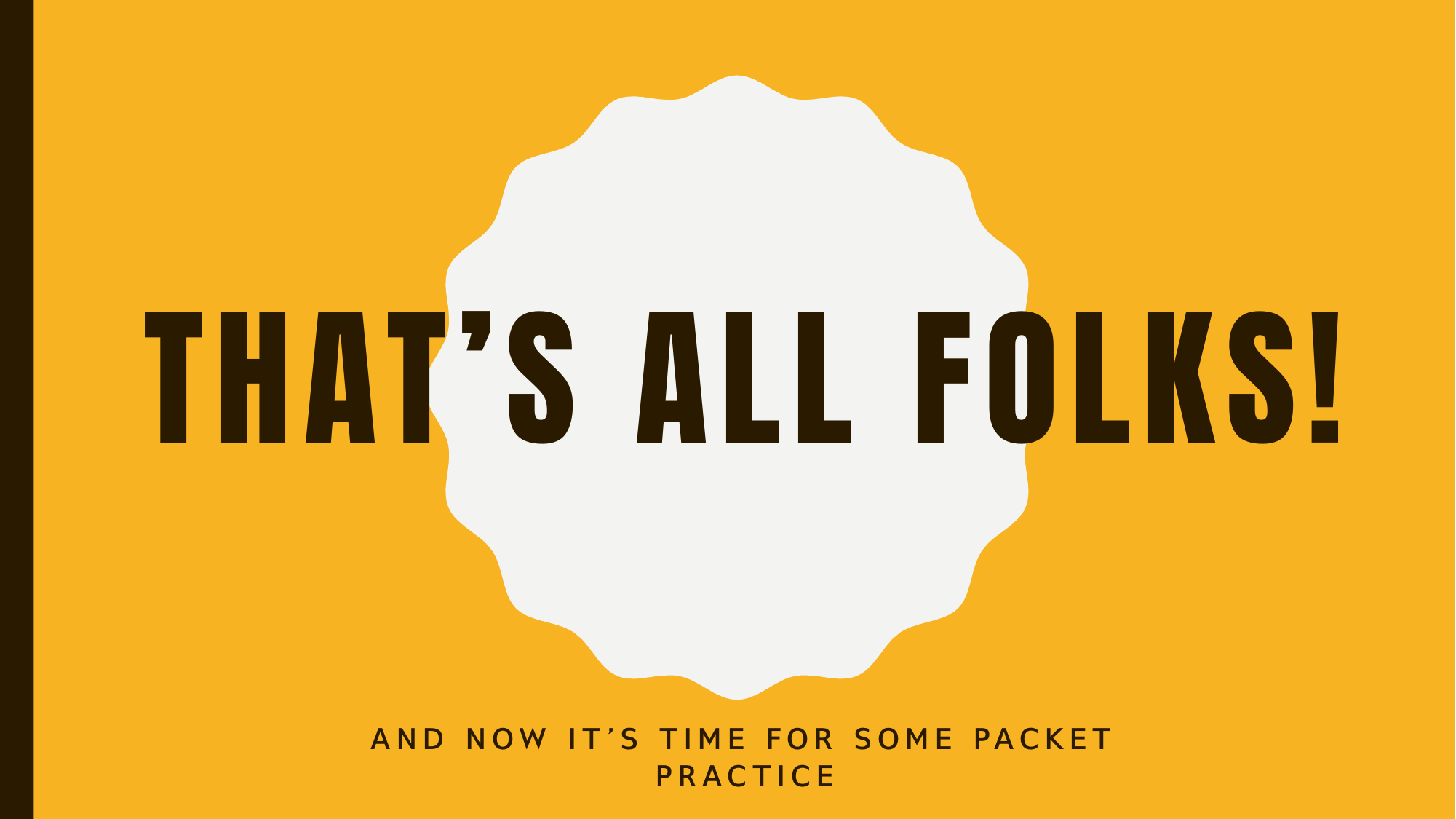

# That’s all folks!
And now it’s time for some packet practice